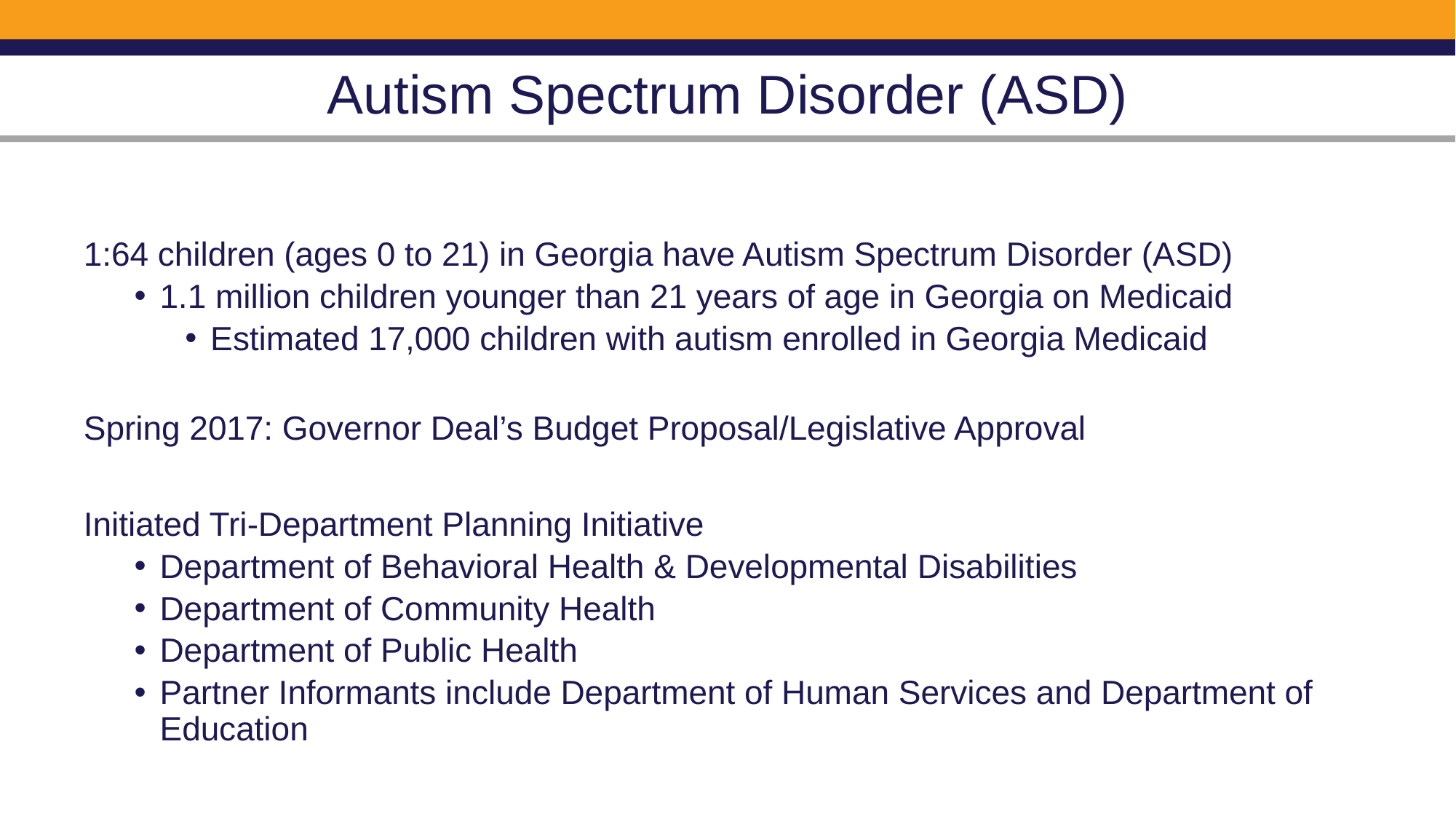

# Autism Spectrum Disorder (ASD)

1:64 children (ages 0 to 21) in Georgia have Autism Spectrum Disorder (ASD)
1.1 million children younger than 21 years of age in Georgia on Medicaid
Estimated 17,000 children with autism enrolled in Georgia Medicaid

Spring 2017: Governor Deal’s Budget Proposal/Legislative Approval

Initiated Tri-Department Planning Initiative
Department of Behavioral Health & Developmental Disabilities
Department of Community Health
Department of Public Health
Partner Informants include Department of Human Services and Department of Education